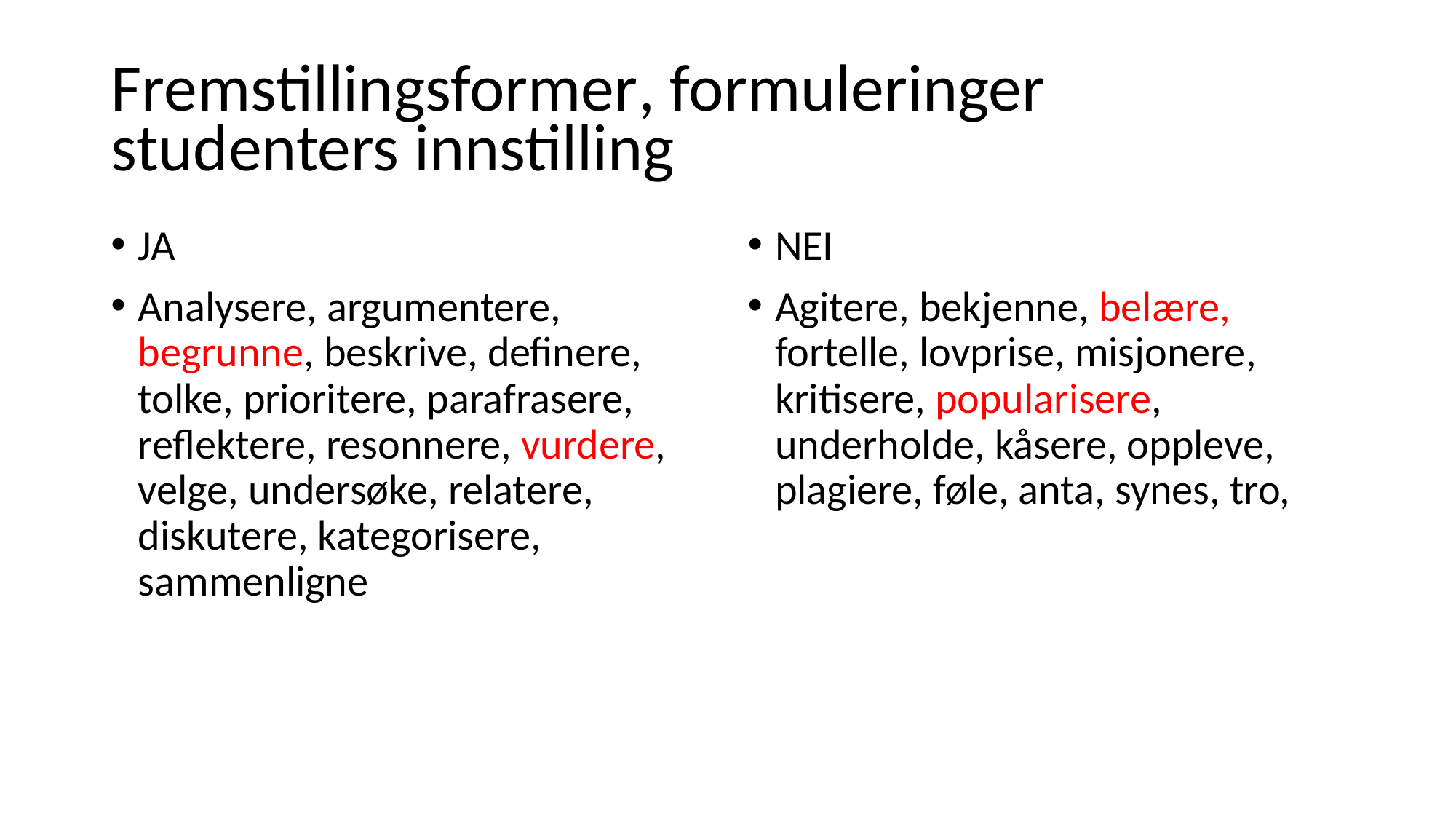

# Fremstillingsformer, formuleringer studenters innstilling
JA
Analysere, argumentere, begrunne, beskrive, definere, tolke, prioritere, parafrasere, reflektere, resonnere, vurdere, velge, undersøke, relatere, diskutere, kategorisere, sammenligne
NEI
Agitere, bekjenne, belære, fortelle, lovprise, misjonere, kritisere, popularisere, underholde, kåsere, oppleve, plagiere, føle, anta, synes, tro,